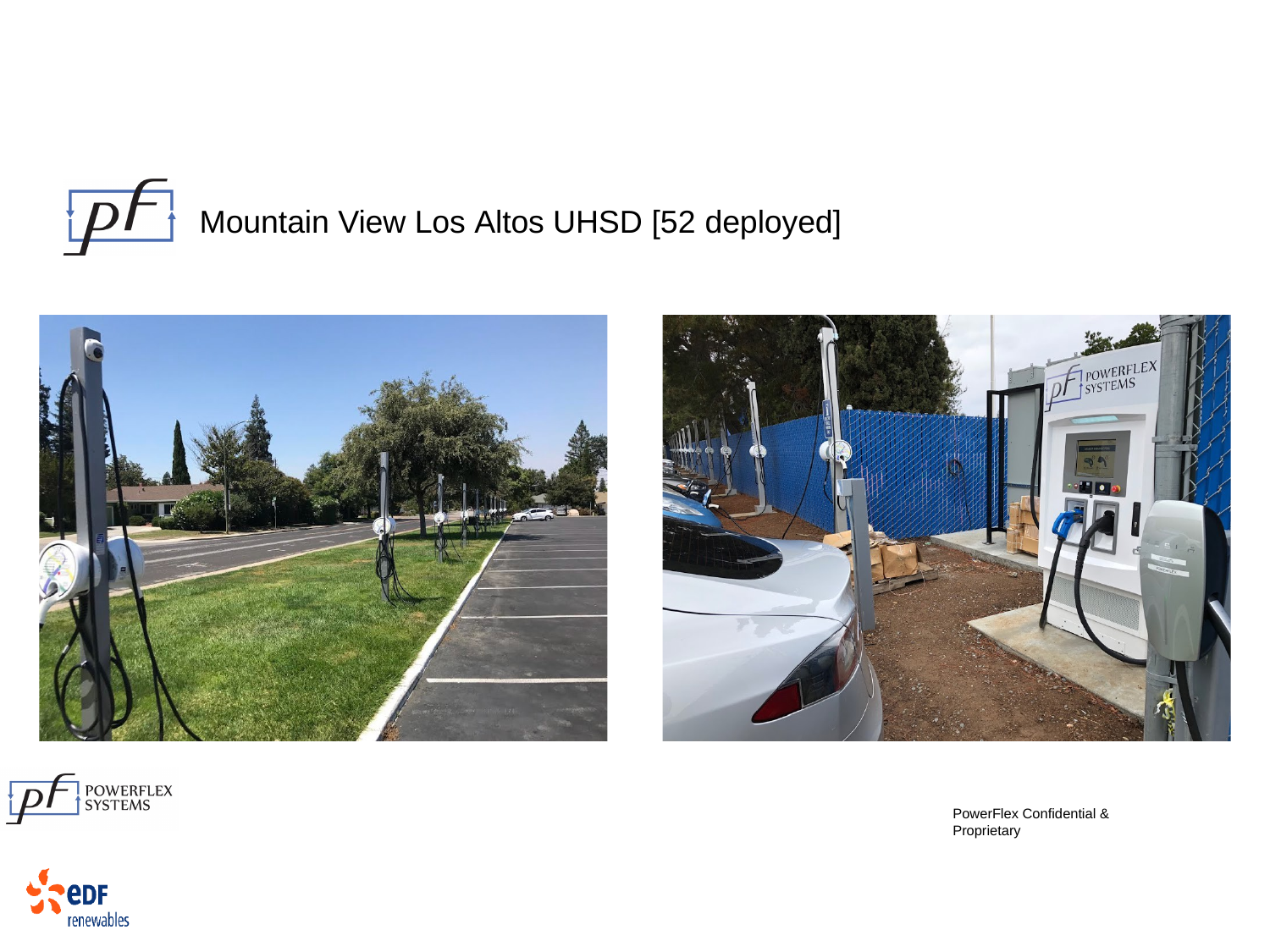

# Mountain View Los Altos UHSD [52 deployed]

PowerFlex Confidential & Proprietary